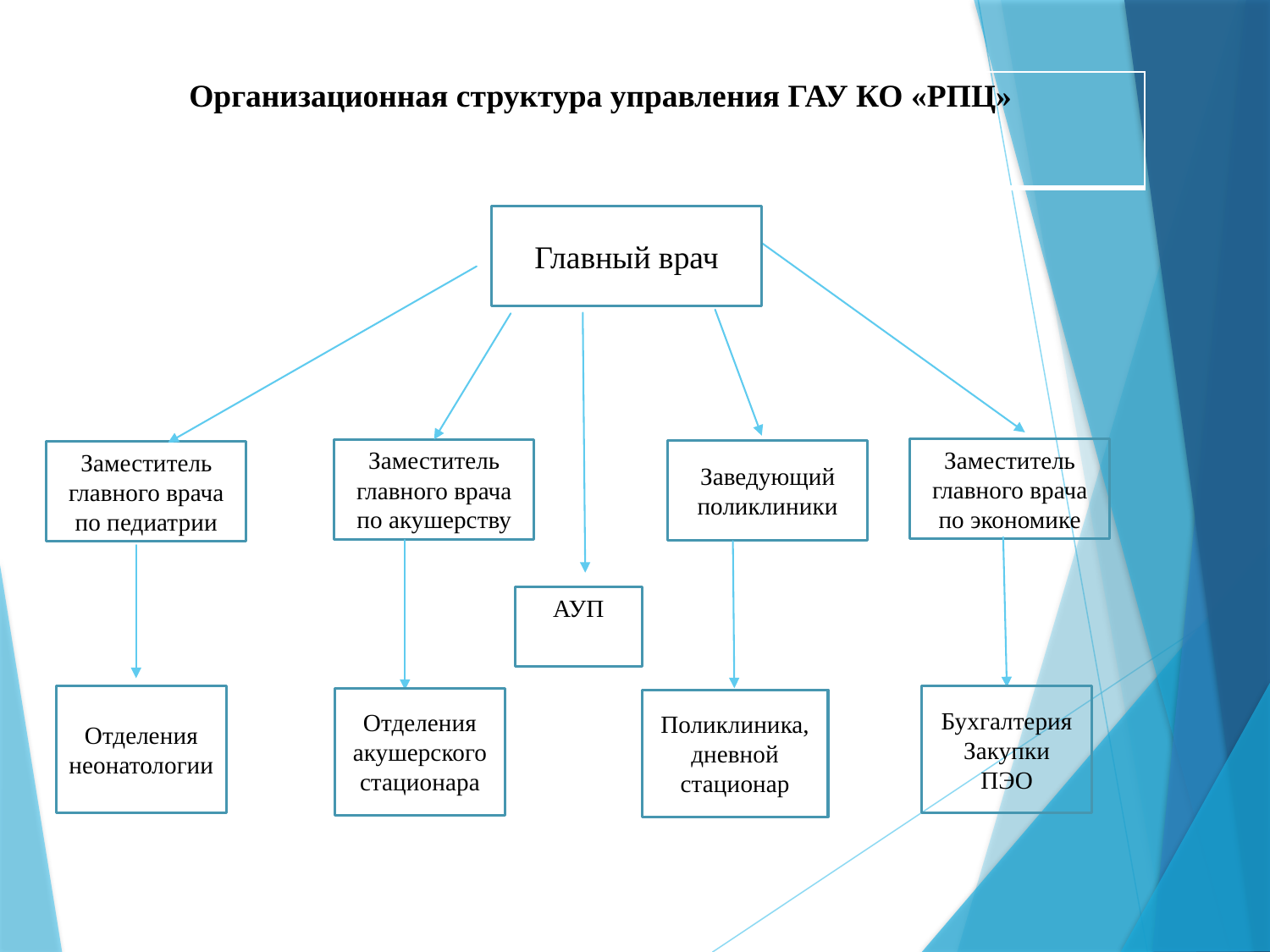

| Организационная структура управления ГАУ КО «РПЦ» |
| --- |
Главный врач
Заместитель главного врача по экономике
Заместитель главного врача по акушерству
Заведующий поликлиники
Заместитель главного врача по педиатрии
АУП

Отделения неонатологии
Бухгалтерия
Закупки
ПЭО
Отделения акушерского стационара
Поликлиника, дневной стационар